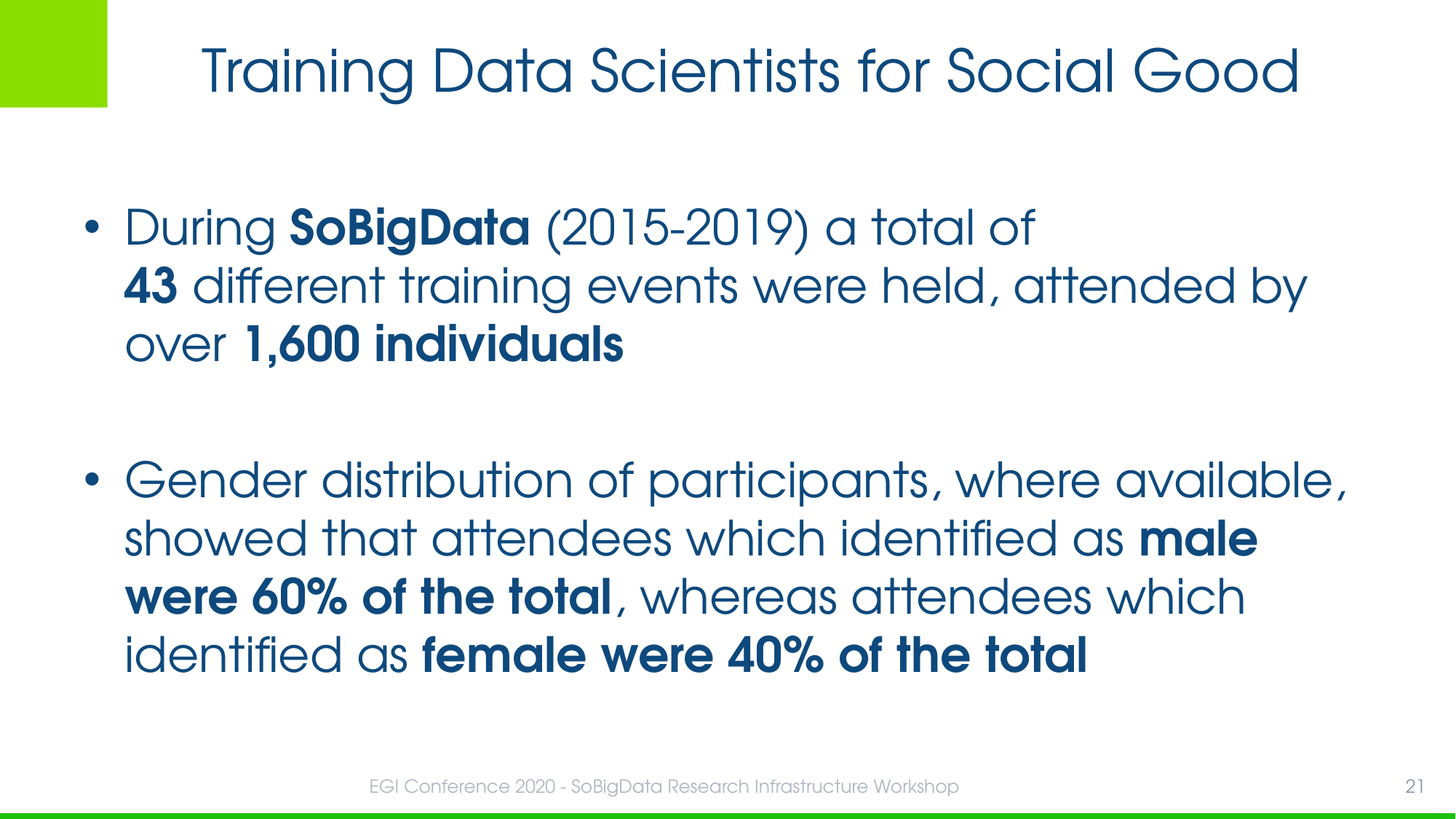

# Training Data Scientists for Social Good
During SoBigData (2015-2019) a total of
43 different training events were held, attended by over 1,600 individuals

Gender distribution of participants, where available, showed that attendees which identified as male were 60% of the total, whereas attendees which identified as female were 40% of the total

EGI Conference 2020 - SoBigData Research Infrastructure Workshop
21